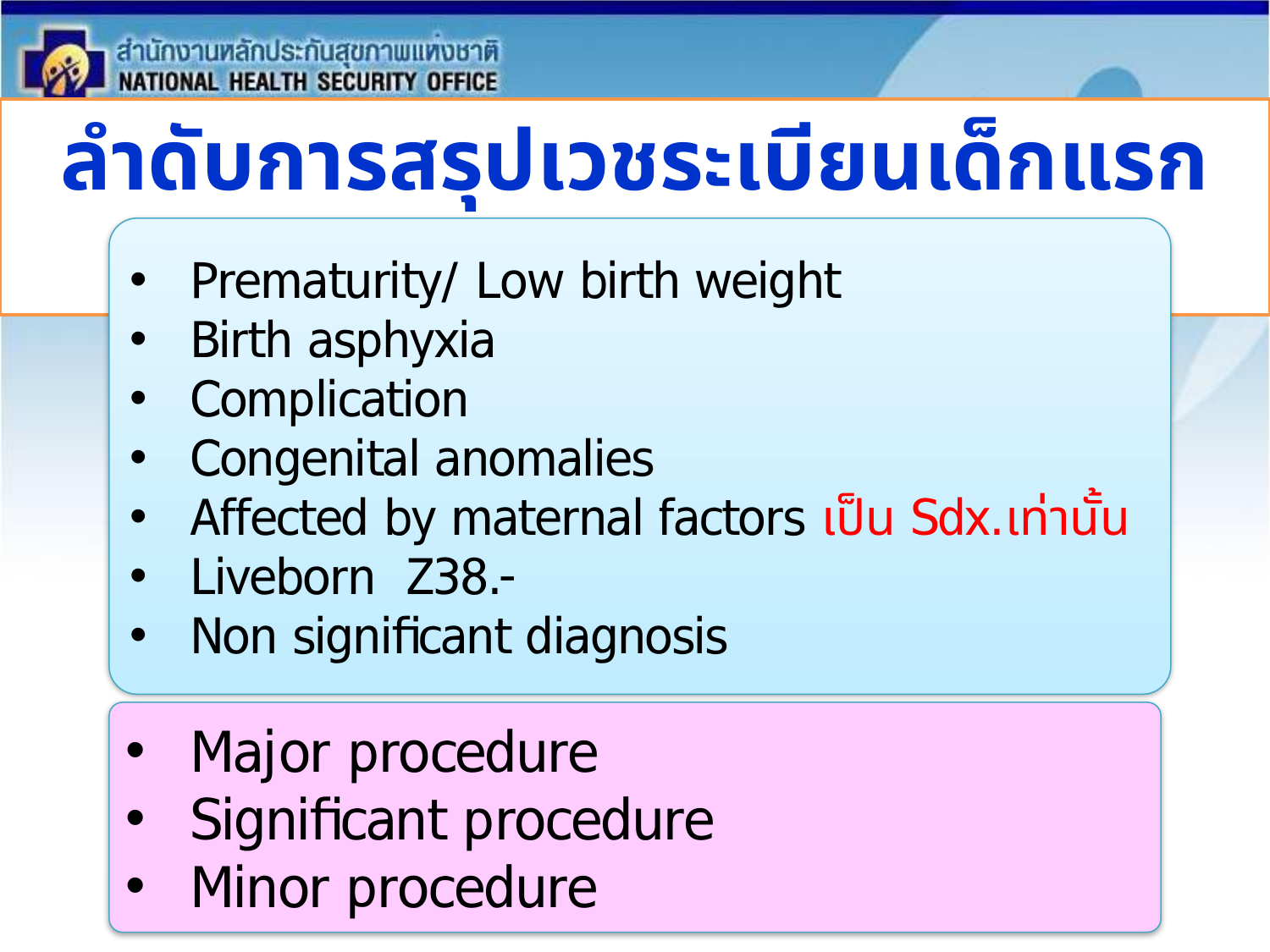

ลำดับการสรุปเวชระเบียนเด็กแรกเกิด
  Prematurity/ Low birth weight
  Birth asphyxia
  Complication
  Congenital anomalies
  Affected by maternal factors เป็น Sdx.เท่านั้น
  Liveborn  Z38.-
  Non significant diagnosis
  Major procedure
  Significant procedure
  Minor procedure